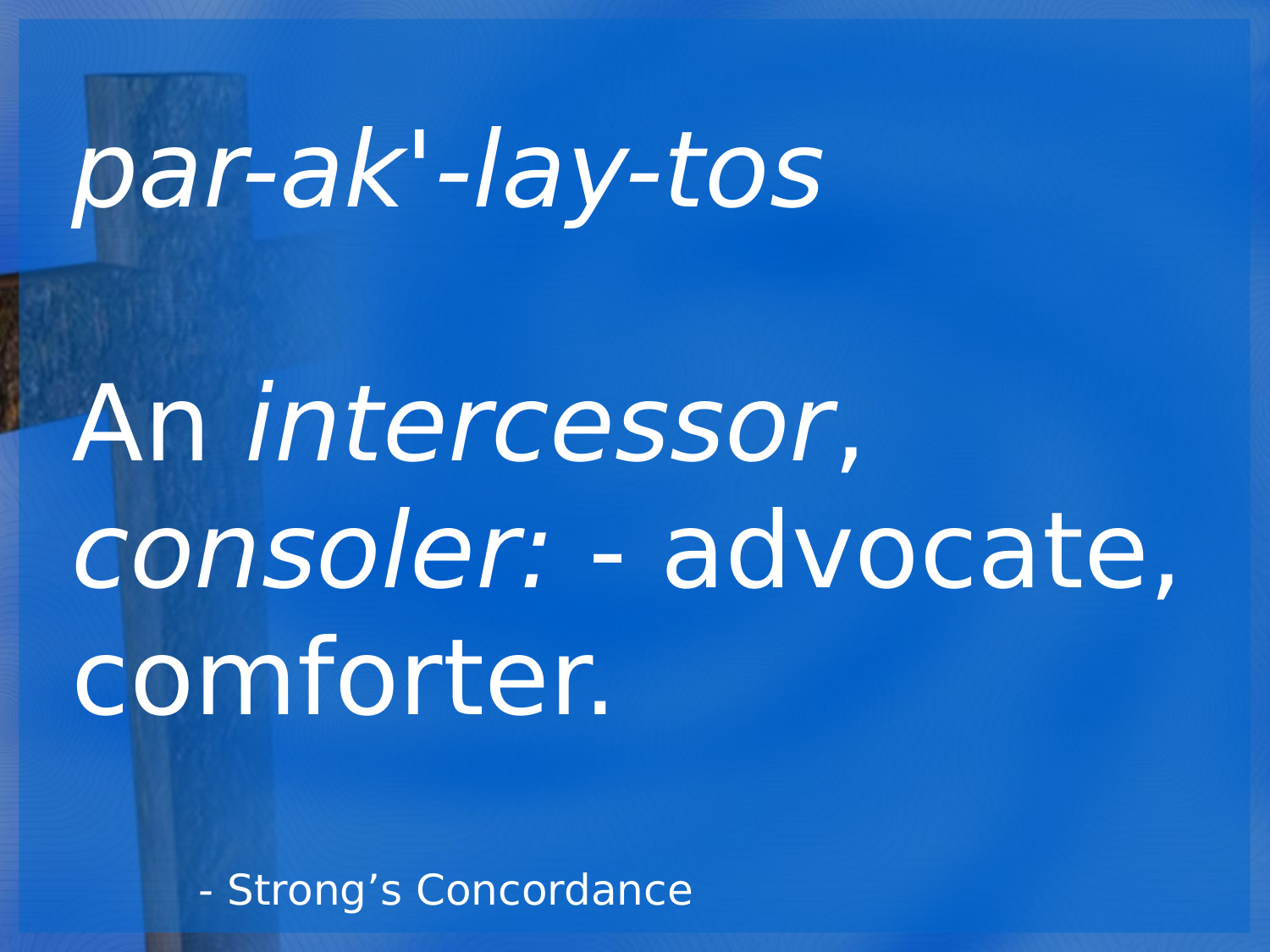

par-ak'-lay-tos

An intercessor, consoler: - advocate, comforter.

	- Strong’s Concordance